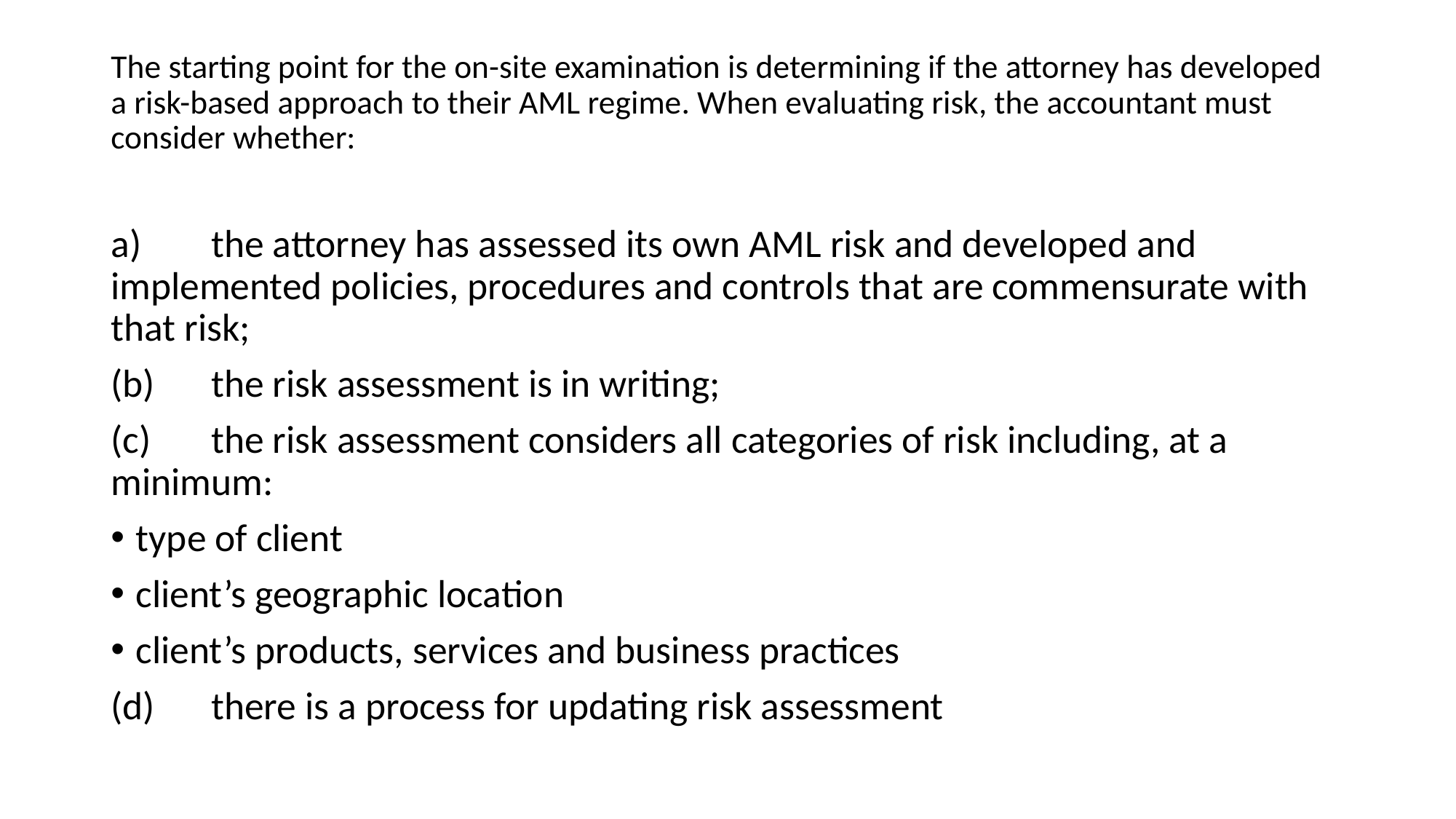

# The starting point for the on-site examination is determining if the attorney has developed a risk-based approach to their AML regime. When evaluating risk, the accountant must consider whether:
a)	the attorney has assessed its own AML risk and developed and implemented policies, procedures and controls that are commensurate with that risk;
(b)	the risk assessment is in writing;
(c)	the risk assessment considers all categories of risk including, at a minimum:
type of client
client’s geographic location
client’s products, services and business practices
(d)	there is a process for updating risk assessment